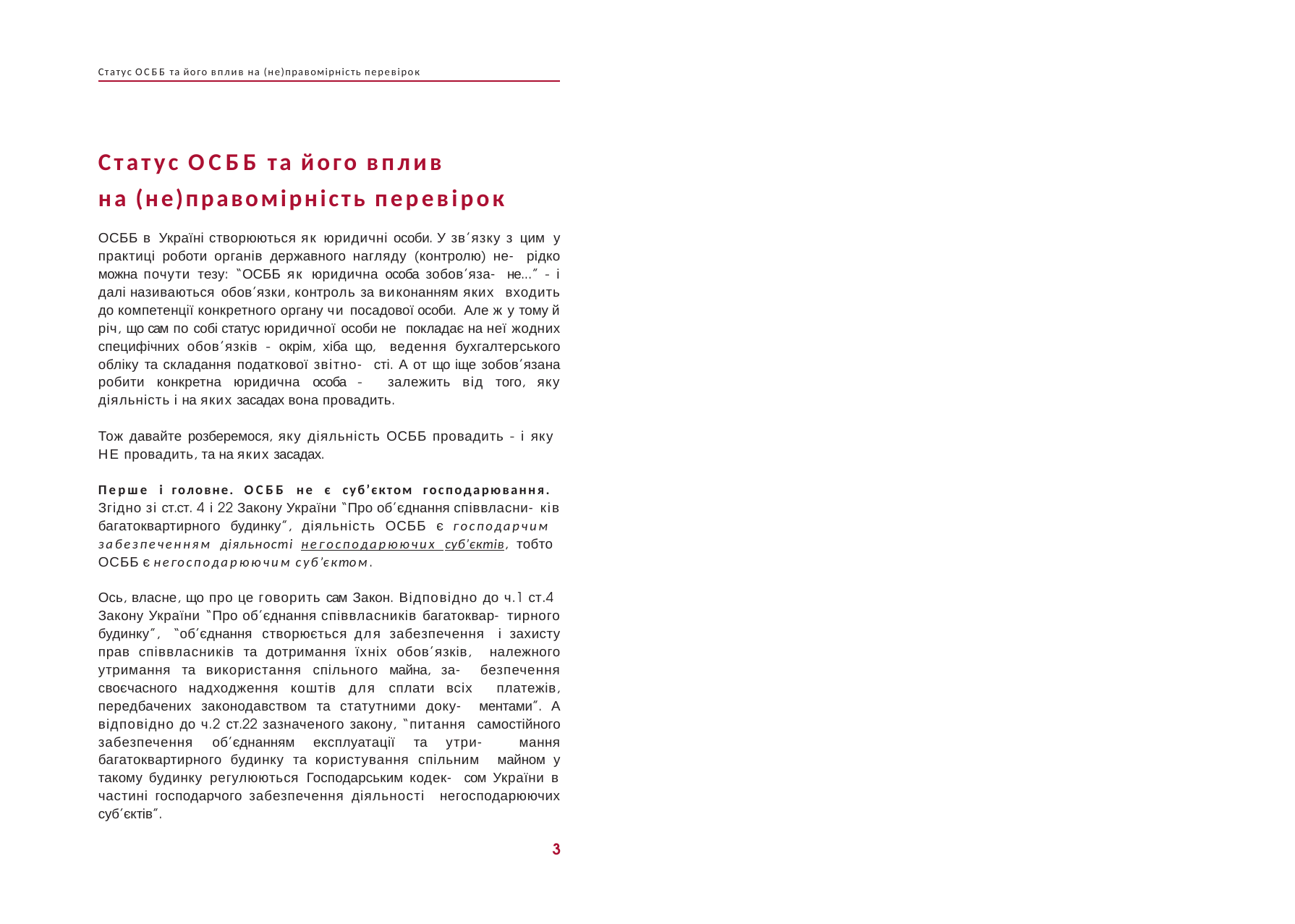

Статус ОСББ та його вплив на (не)правомірність перевірок
Статус ОСББ та його вплив
на (не)правомірність перевірок
ОСББ в Україні створюються як юридичні особи. У зв’язку з цим  у практиці роботи органів державного нагляду (контролю) не-  рідко можна почути тезу: “ОСББ як юридична особа зобов’яза-  не...” - і далі називаються обов’язки, контроль за виконанням яких  входить до компетенції конкретного органу чи посадової особи.  Але ж у тому й річ, що сам по собі статус юридичної особи не  покладає на неї жодних специфічних обов’язків - окрім, хіба що,  ведення бухгалтерського обліку та складання податкової звітно-  сті. А от що іще зобов’язана робити конкретна юридична особа -  залежить від того, яку діяльність і на яких засадах вона провадить.

Тож давайте розберемося, яку діяльність ОСББ провадить - і яку  НЕ провадить, та на яких засадах.

Перше і головне. ОСББ не є суб’єктом господарювання.  Згідно зі ст.ст. 4 і 22 Закону України “Про об’єднання співвласни-  ків багатоквартирного будинку”, діяльність ОСББ є господарчим  забезпеченням діяльності негосподарюючих суб’єктів, тобто  ОСББ є негосподарюючим суб’єктом.

Ось, власне, що про це говорить сам Закон. Відповідно до ч.1 ст.4  Закону України “Про об’єднання співвласників багатоквар-  тирного будинку”,  “об’єднання створюється для забезпечення  і захисту прав співвласників та дотримання їхніх обов’язків,  належного утримання та використання спільного майна, за-  безпечення своєчасного надходження коштів для сплати всіх  платежів, передбачених законодавством та статутними доку-  ментами”. А відповідно до ч.2 ст.22 зазначеного закону, “питання  самостійного забезпечення об’єднанням експлуатації та утри-  мання багатоквартирного будинку та користування спільним  майном у такому будинку регулюються Господарським кодек-  сом України в частині господарчого забезпечення діяльності  негосподарюючих суб’єктів”.

3